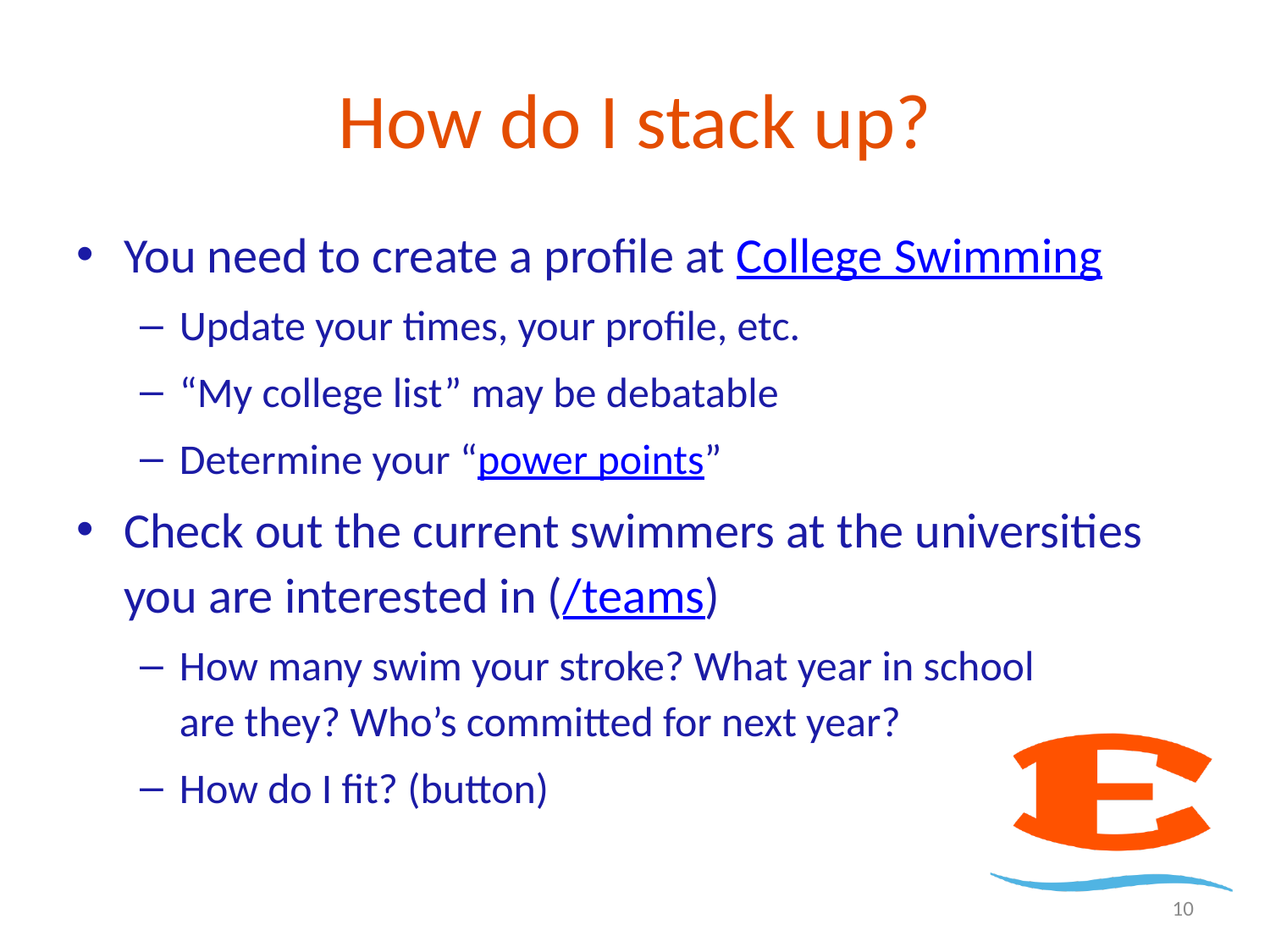

# How do I stack up?
You need to create a profile at College Swimming
Update your times, your profile, etc.
“My college list” may be debatable
Determine your “power points”
Check out the current swimmers at the universities you are interested in (/teams)
How many swim your stroke? What year in school
are they? Who’s committed for next year?
How do I fit? (button)

10